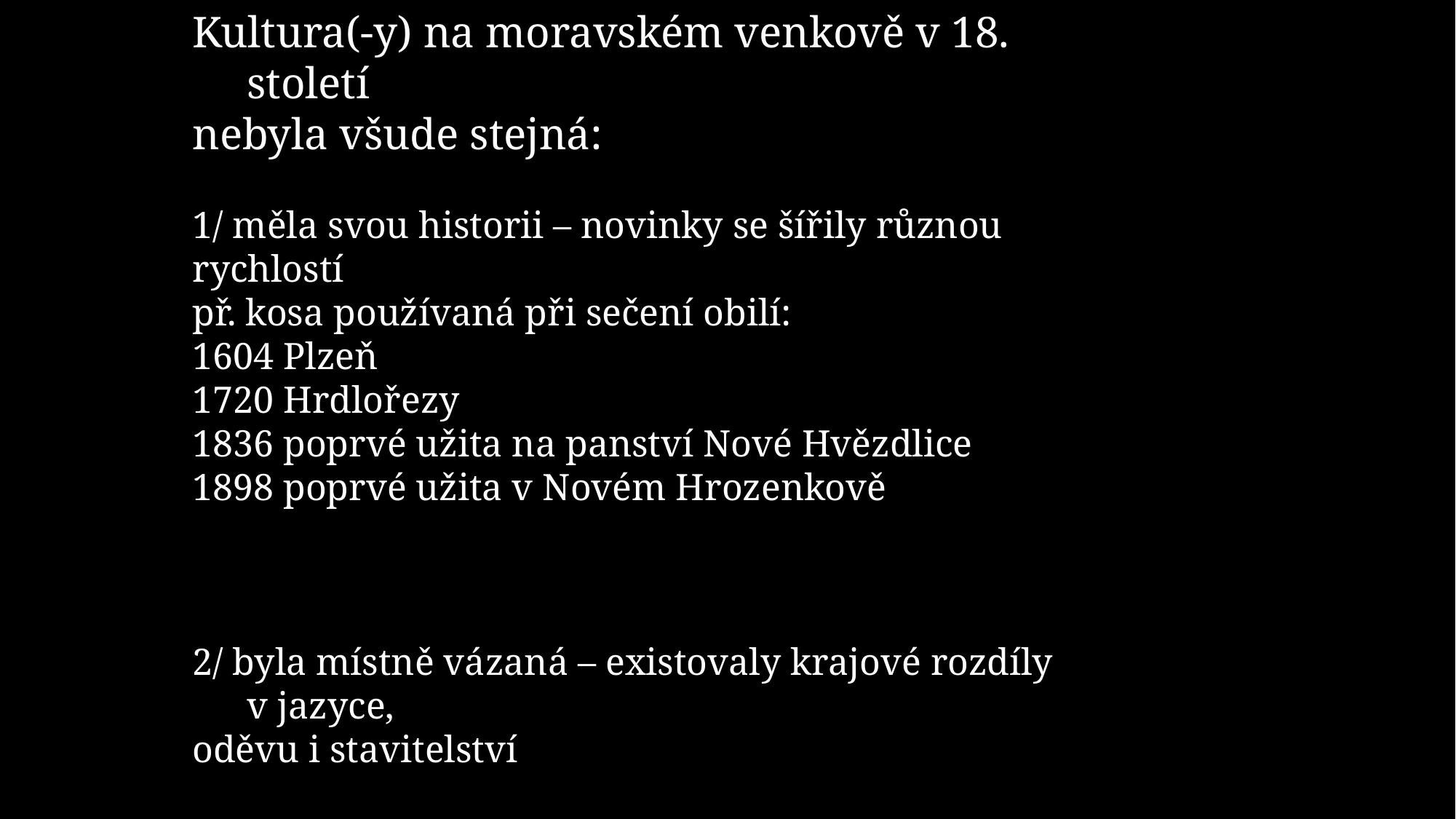

Kultura(-y) na moravském venkově v 18. století
nebyla všude stejná:

1/ měla svou historii – novinky se šířily různou rychlostí
př. kosa používaná při sečení obilí:
1604 Plzeň
1720 Hrdlořezy
1836 poprvé užita na panství Nové Hvězdlice
1898 poprvé užita v Novém Hrozenkově

2/ byla místně vázaná – existovaly krajové rozdíly v jazyce,
oděvu i stavitelství

=sociální vázanost kultury můžeme geograficky vyjádřit